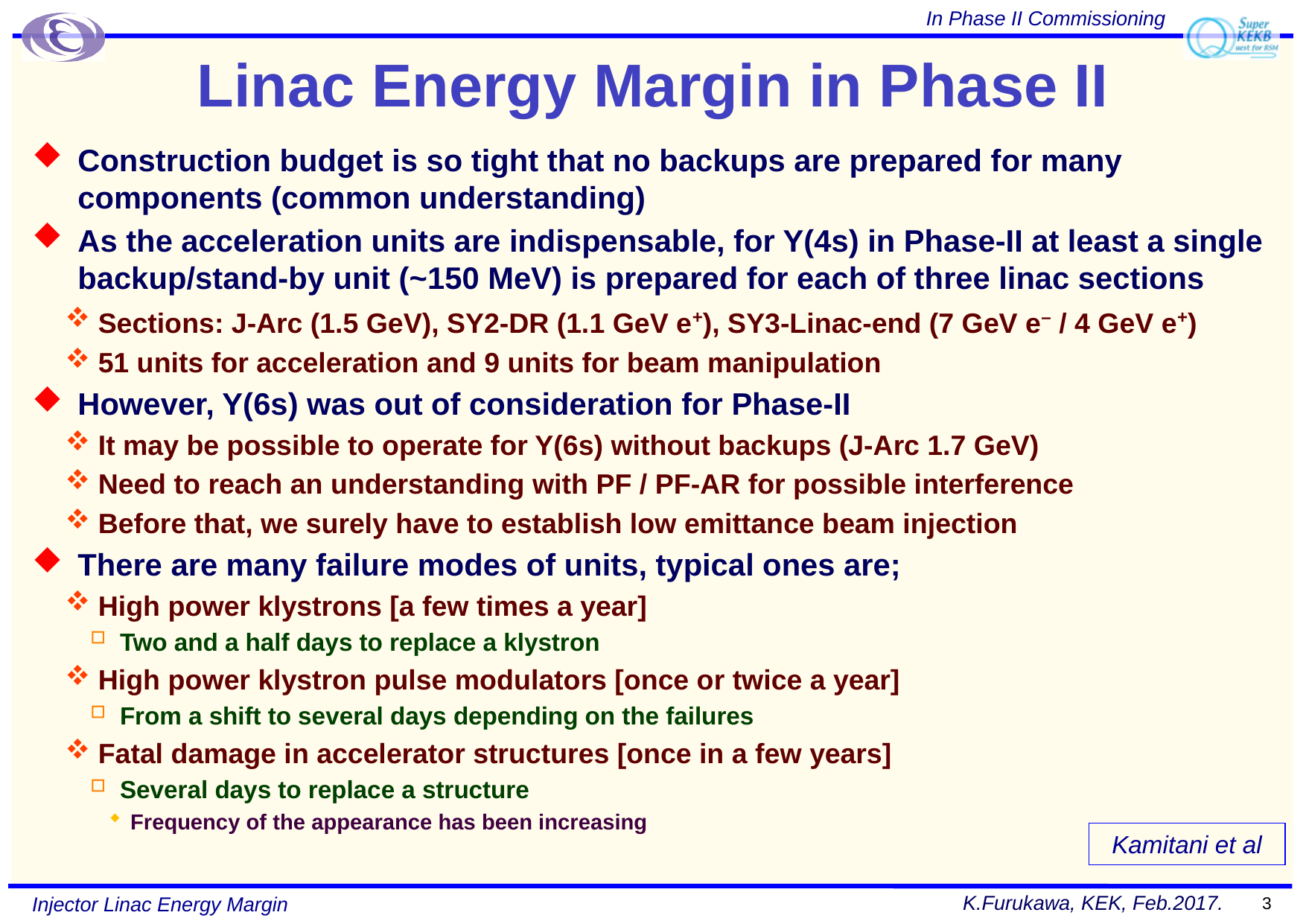

In Phase II Commissioning
# Linac Energy Margin in Phase II
Construction budget is so tight that no backups are prepared for many components (common understanding)
As the acceleration units are indispensable, for Y(4s) in Phase-II at least a single backup/stand-by unit (~150 MeV) is prepared for each of three linac sections
Sections: J-Arc (1.5 GeV), SY2-DR (1.1 GeV e+), SY3-Linac-end (7 GeV e– / 4 GeV e+)
51 units for acceleration and 9 units for beam manipulation
However, Y(6s) was out of consideration for Phase-II
It may be possible to operate for Y(6s) without backups (J-Arc 1.7 GeV)
Need to reach an understanding with PF / PF-AR for possible interference
Before that, we surely have to establish low emittance beam injection
There are many failure modes of units, typical ones are;
High power klystrons [a few times a year]
Two and a half days to replace a klystron
High power klystron pulse modulators [once or twice a year]
From a shift to several days depending on the failures
Fatal damage in accelerator structures [once in a few years]
Several days to replace a structure
Frequency of the appearance has been increasing
Kamitani et al
3